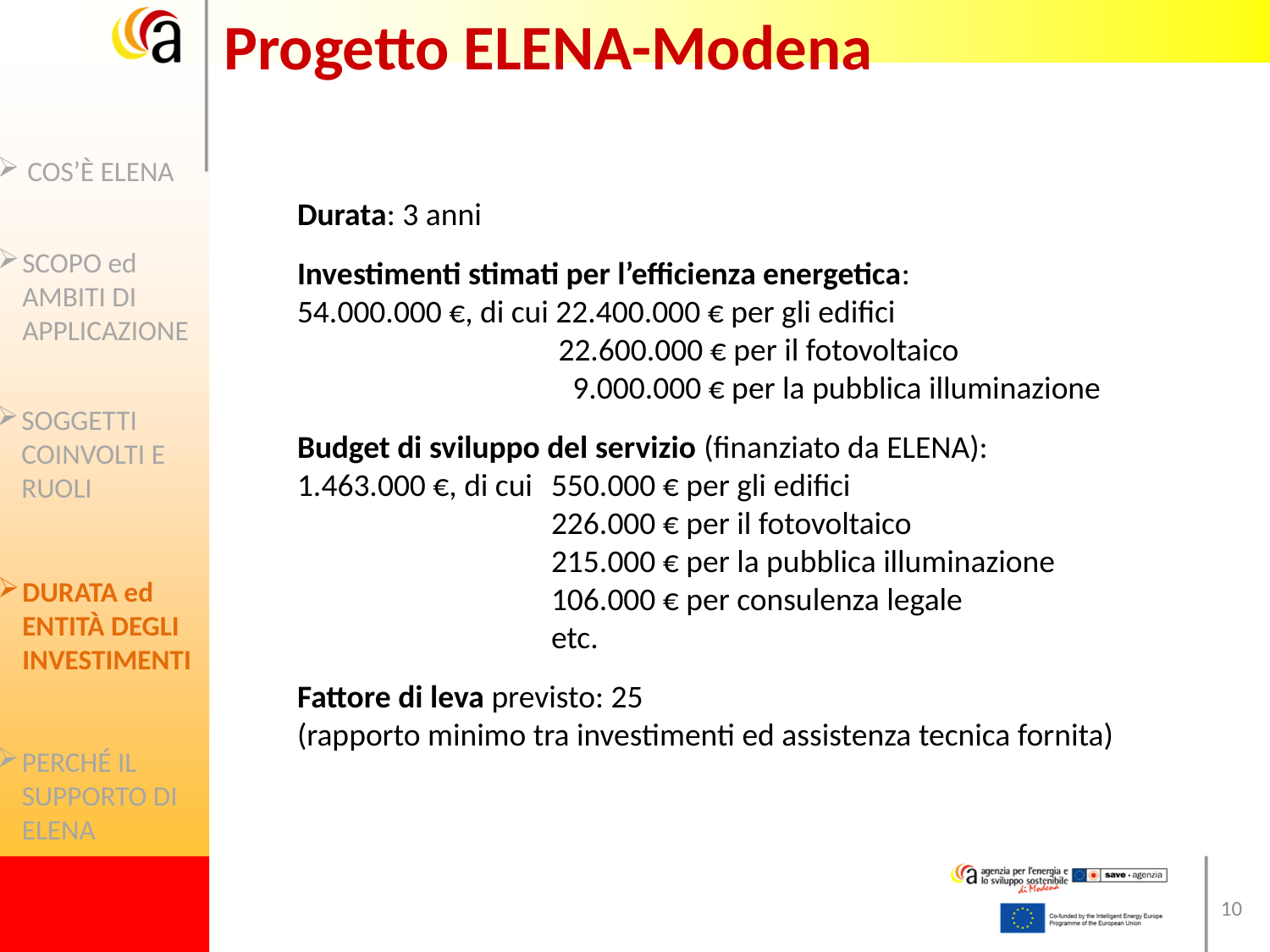

Progetto ELENA-Modena
COS’È ELENA
Durata: 3 anni
Investimenti stimati per l’efficienza energetica:
54.000.000 €, di cui 22.400.000 € per gli edifici
 		 22.600.000 € per il fotovoltaico
	 	   9.000.000 € per la pubblica illuminazione
Budget di sviluppo del servizio (finanziato da ELENA):
1.463.000 €, di cui	550.000 € per gli edifici
		226.000 € per il fotovoltaico
		215.000 € per la pubblica illuminazione
		106.000 € per consulenza legale
		etc.
Fattore di leva previsto: 25
(rapporto minimo tra investimenti ed assistenza tecnica fornita)
SCOPO ed
AMBITI DI APPLICAZIONE
SOGGETTI COINVOLTI E RUOLI
DURATA ed
ENTITÀ DEGLI INVESTIMENTI
PERCHÉ IL SUPPORTO DI ELENA
10